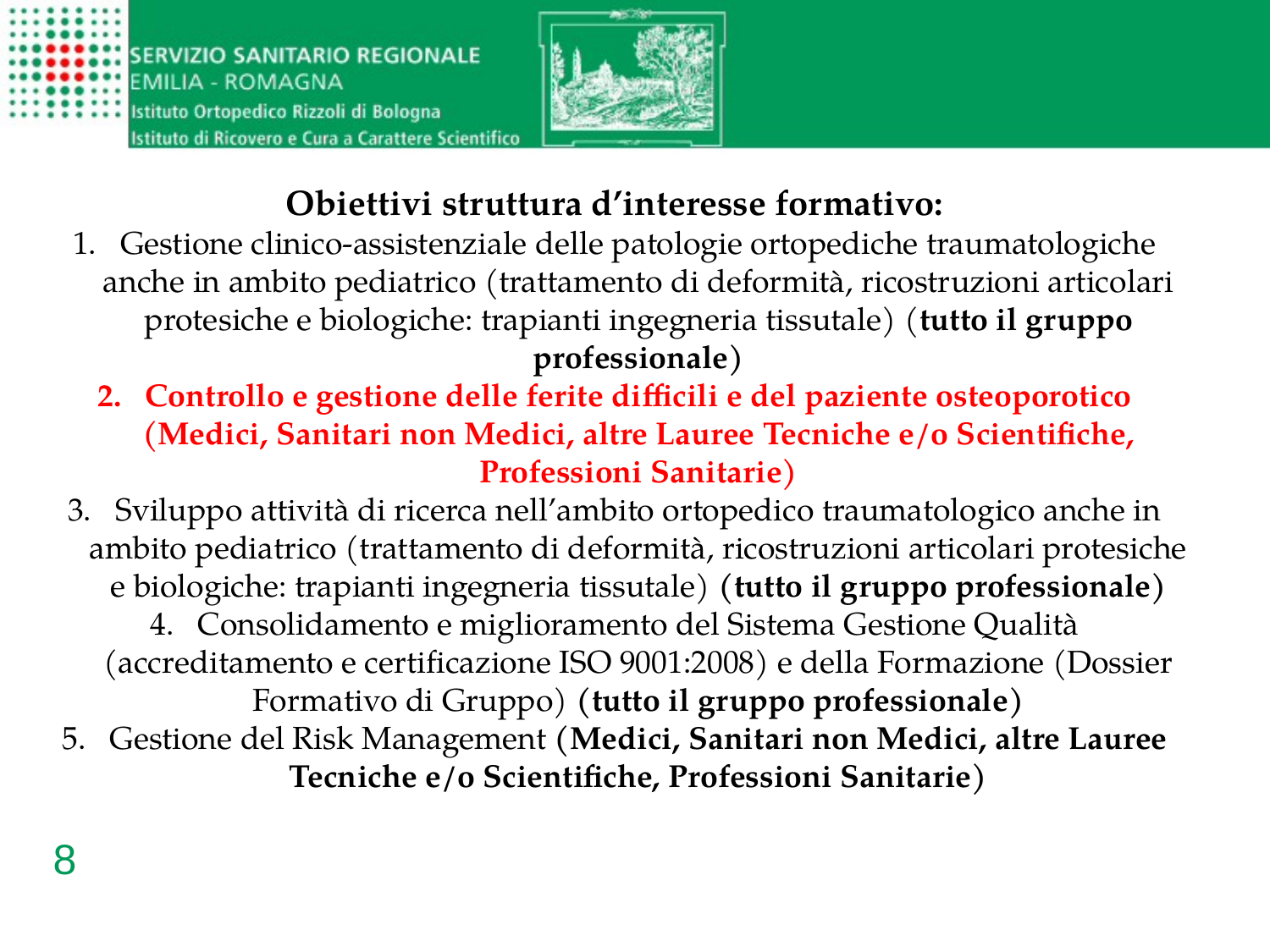

Obiettivi struttura d’interesse formativo:
Gestione clinico-assistenziale delle patologie ortopediche traumatologiche anche in ambito pediatrico (trattamento di deformità, ricostruzioni articolari protesiche e biologiche: trapianti ingegneria tissutale) (tutto il gruppo professionale)
Controllo e gestione delle ferite difficili e del paziente osteoporotico (Medici, Sanitari non Medici, altre Lauree Tecniche e/o Scientifiche, Professioni Sanitarie)
Sviluppo attività di ricerca nell’ambito ortopedico traumatologico anche in ambito pediatrico (trattamento di deformità, ricostruzioni articolari protesiche e biologiche: trapianti ingegneria tissutale) (tutto il gruppo professionale)
Consolidamento e miglioramento del Sistema Gestione Qualità (accreditamento e certificazione ISO 9001:2008) e della Formazione (Dossier Formativo di Gruppo) (tutto il gruppo professionale)
Gestione del Risk Management (Medici, Sanitari non Medici, altre Lauree Tecniche e/o Scientifiche, Professioni Sanitarie)

8